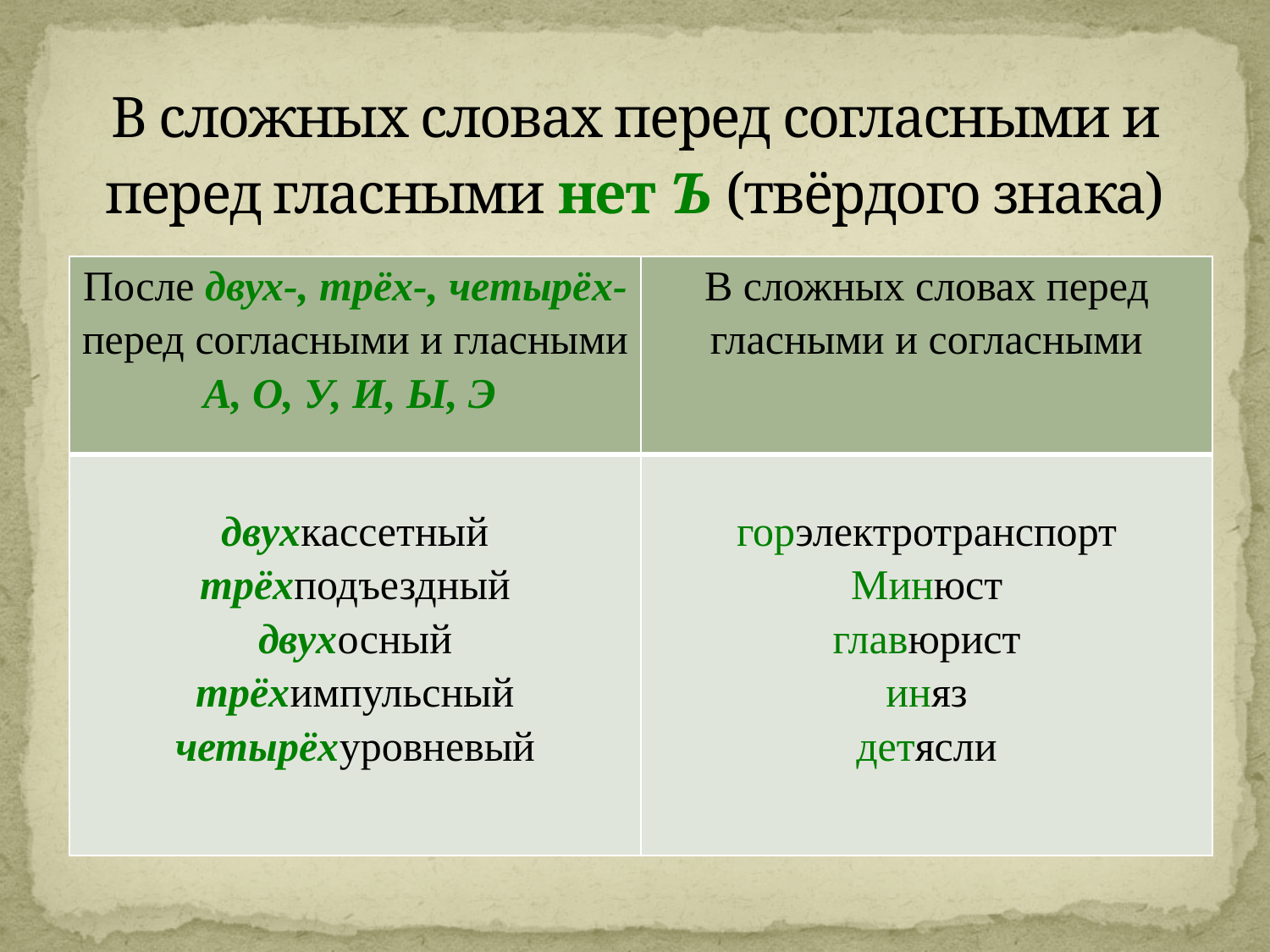

# В сложных словах перед согласными и перед гласными нет Ъ (твёрдого знака)
| После двух-, трёх-, четырёх- перед согласными и гласными А, О, У, И, Ы, Э | В сложных словах перед гласными и согласными |
| --- | --- |
| двухкассетный трёхподъездный двухосный трёхимпульсный четырёхуровневый | горэлектротранспорт Минюст главюрист иняз детясли |